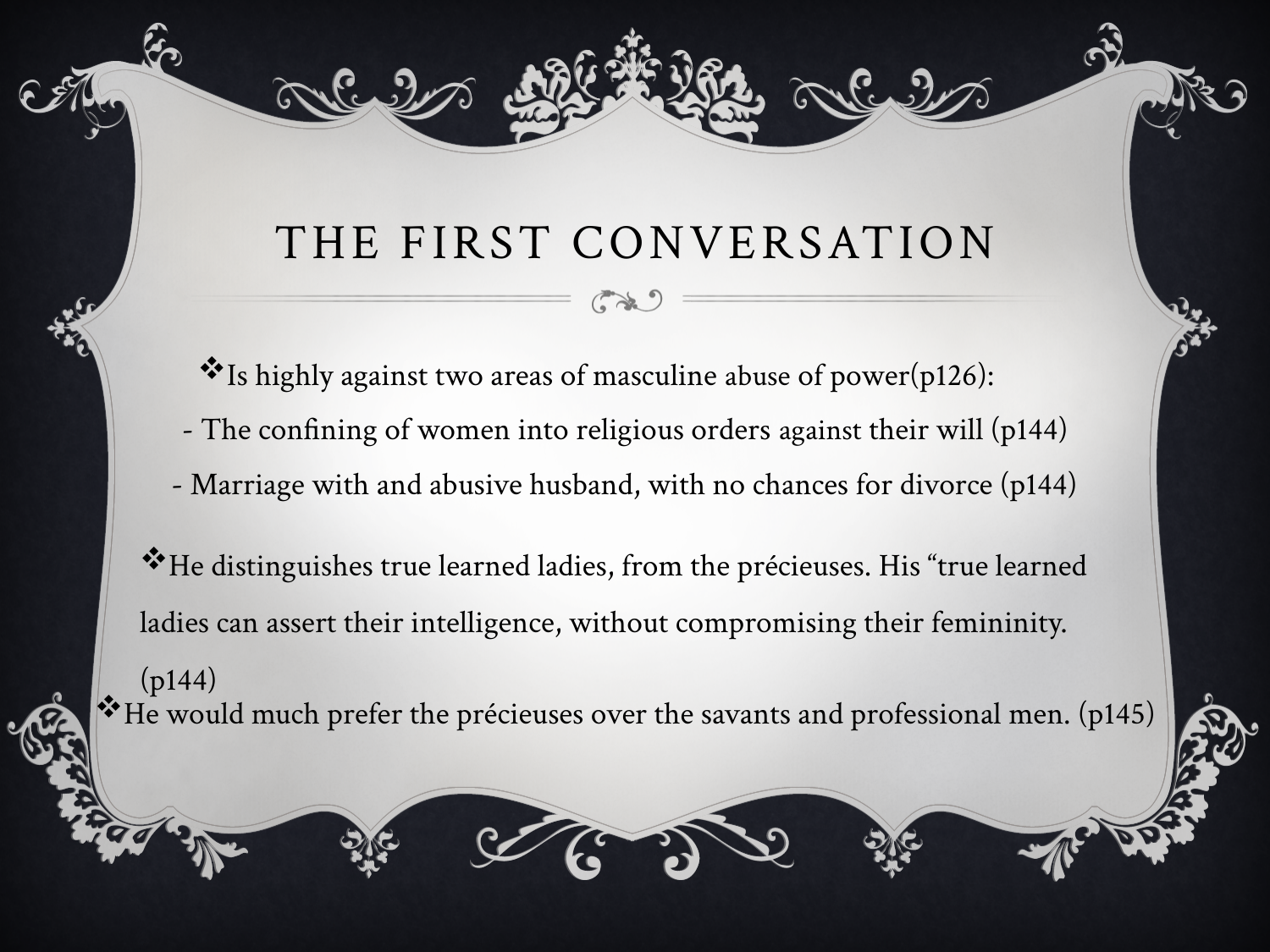

# The First Conversation
Is highly against two areas of masculine abuse of power(p126):
- The confining of women into religious orders against their will (p144)
- Marriage with and abusive husband, with no chances for divorce (p144)
He distinguishes true learned ladies, from the précieuses. His “true learned ladies can assert their intelligence, without compromising their femininity. (p144)
He would much prefer the précieuses over the savants and professional men. (p145)